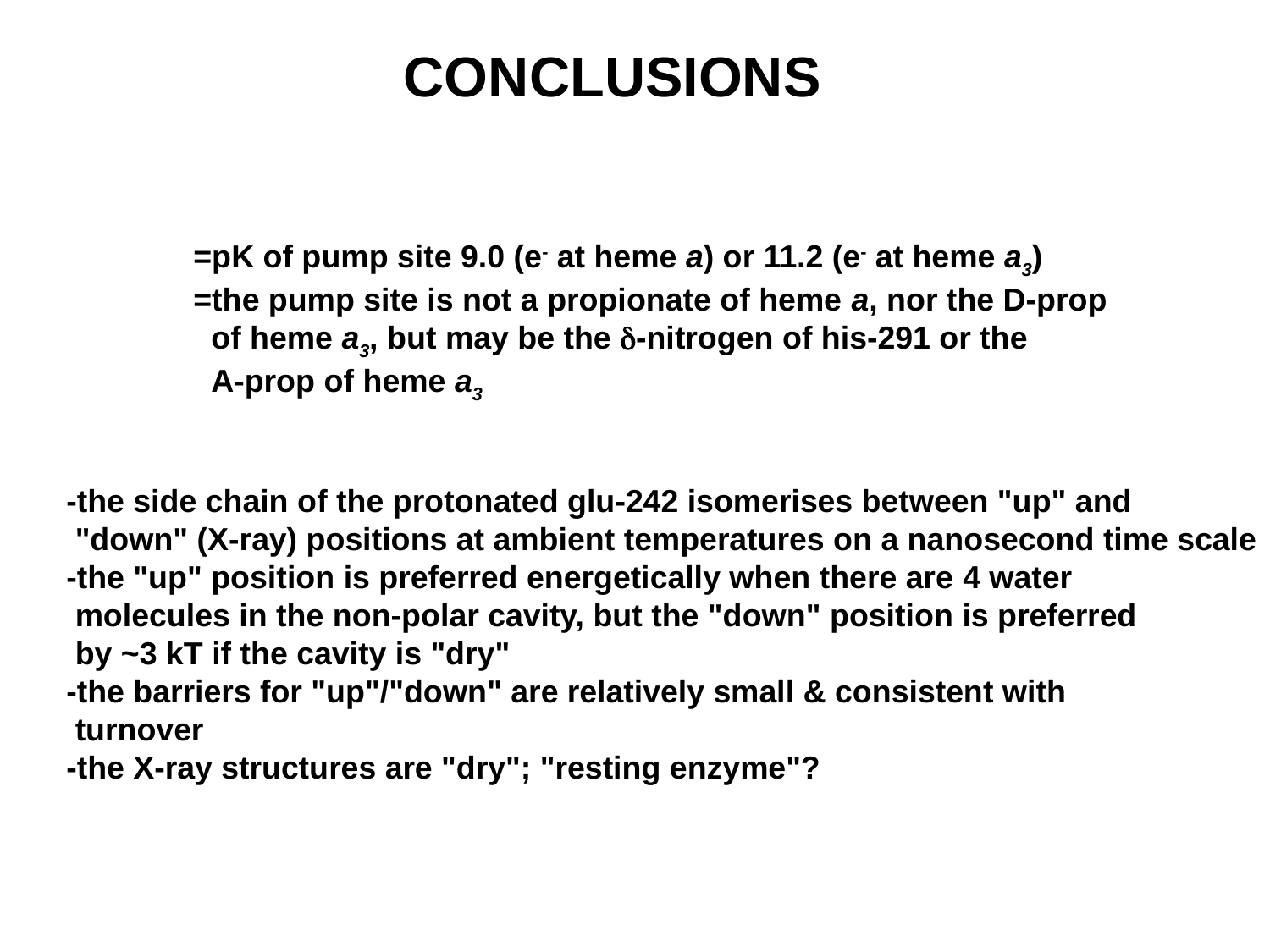

CONCLUSIONS

	=pK of pump site 9.0 (e- at heme a) or 11.2 (e- at heme a3)
	=the pump site is not a propionate of heme a, nor the D-prop
	  of heme a3, but may be the δ-nitrogen of his-291 or the
	  A-prop of heme a3

-the side chain of the protonated glu-242 isomerises between "up" and
 "down" (X-ray) positions at ambient temperatures on a nanosecond time scale
-the "up" position is preferred energetically when there are 4 water
 molecules in the non-polar cavity, but the "down" position is preferred
 by ~3 kT if the cavity is "dry"
-the barriers for "up"/"down" are relatively small & consistent with
 turnover
-the X-ray structures are "dry"; "resting enzyme"?